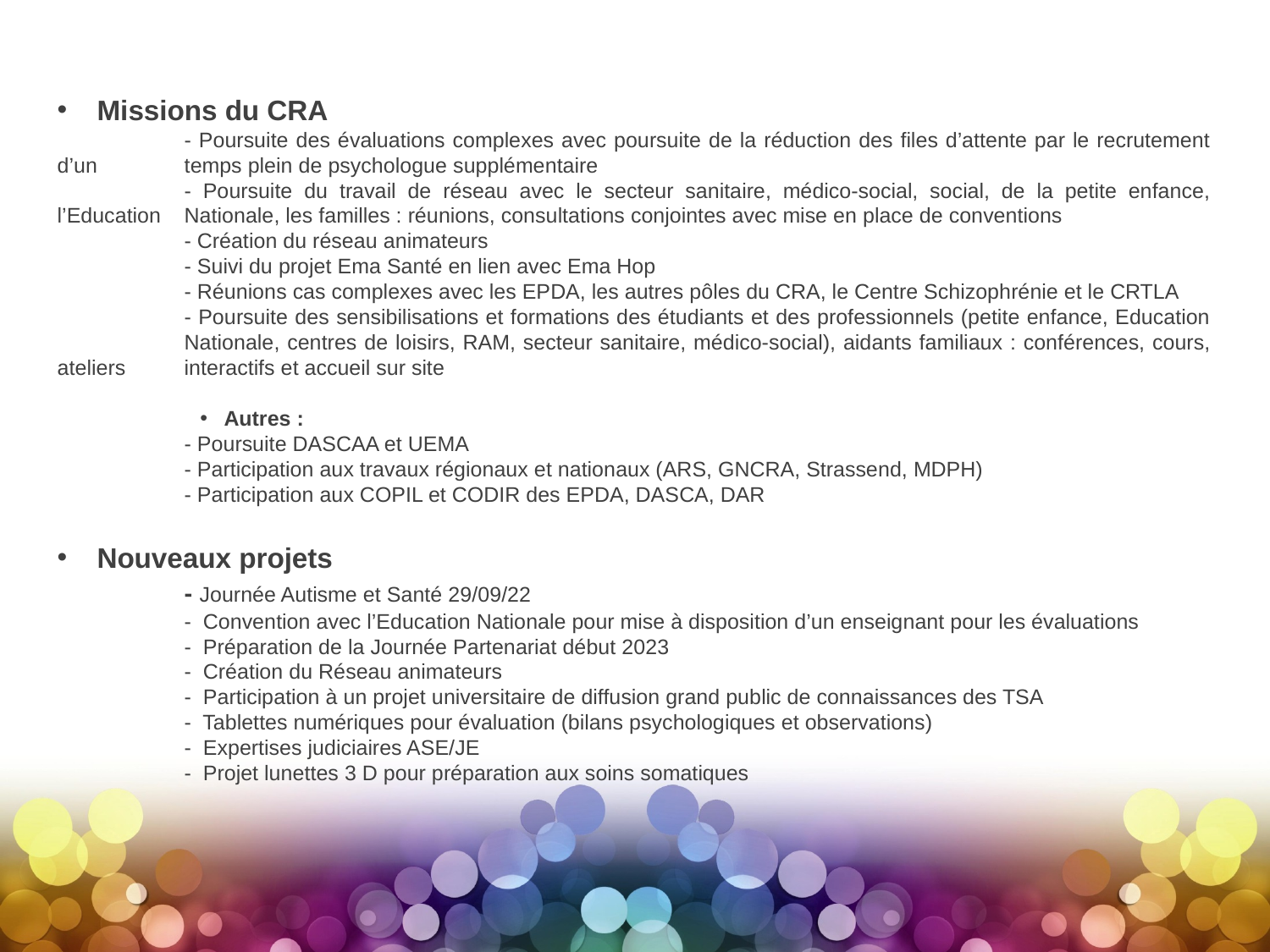

Missions du CRA
	- Poursuite des évaluations complexes avec poursuite de la réduction des files d’attente par le recrutement d’un 	temps plein de psychologue supplémentaire
	- Poursuite du travail de réseau avec le secteur sanitaire, médico-social, social, de la petite enfance, l’Education 	Nationale, les familles : réunions, consultations conjointes avec mise en place de conventions
	- Création du réseau animateurs
	- Suivi du projet Ema Santé en lien avec Ema Hop
	- Réunions cas complexes avec les EPDA, les autres pôles du CRA, le Centre Schizophrénie et le CRTLA
	- Poursuite des sensibilisations et formations des étudiants et des professionnels (petite enfance, Education 	Nationale, centres de loisirs, RAM, secteur sanitaire, médico-social), aidants familiaux : conférences, cours, ateliers 	interactifs et accueil sur site

Autres :
	- Poursuite DASCAA et UEMA
	- Participation aux travaux régionaux et nationaux (ARS, GNCRA, Strassend, MDPH)
	- Participation aux COPIL et CODIR des EPDA, DASCA, DAR

Nouveaux projets
	- Journée Autisme et Santé 29/09/22
	-  Convention avec l’Education Nationale pour mise à disposition d’un enseignant pour les évaluations
	-  Préparation de la Journée Partenariat début 2023
	-  Création du Réseau animateurs
	-  Participation à un projet universitaire de diffusion grand public de connaissances des TSA
	-  Tablettes numériques pour évaluation (bilans psychologiques et observations)
	-  Expertises judiciaires ASE/JE
	-  Projet lunettes 3 D pour préparation aux soins somatiques